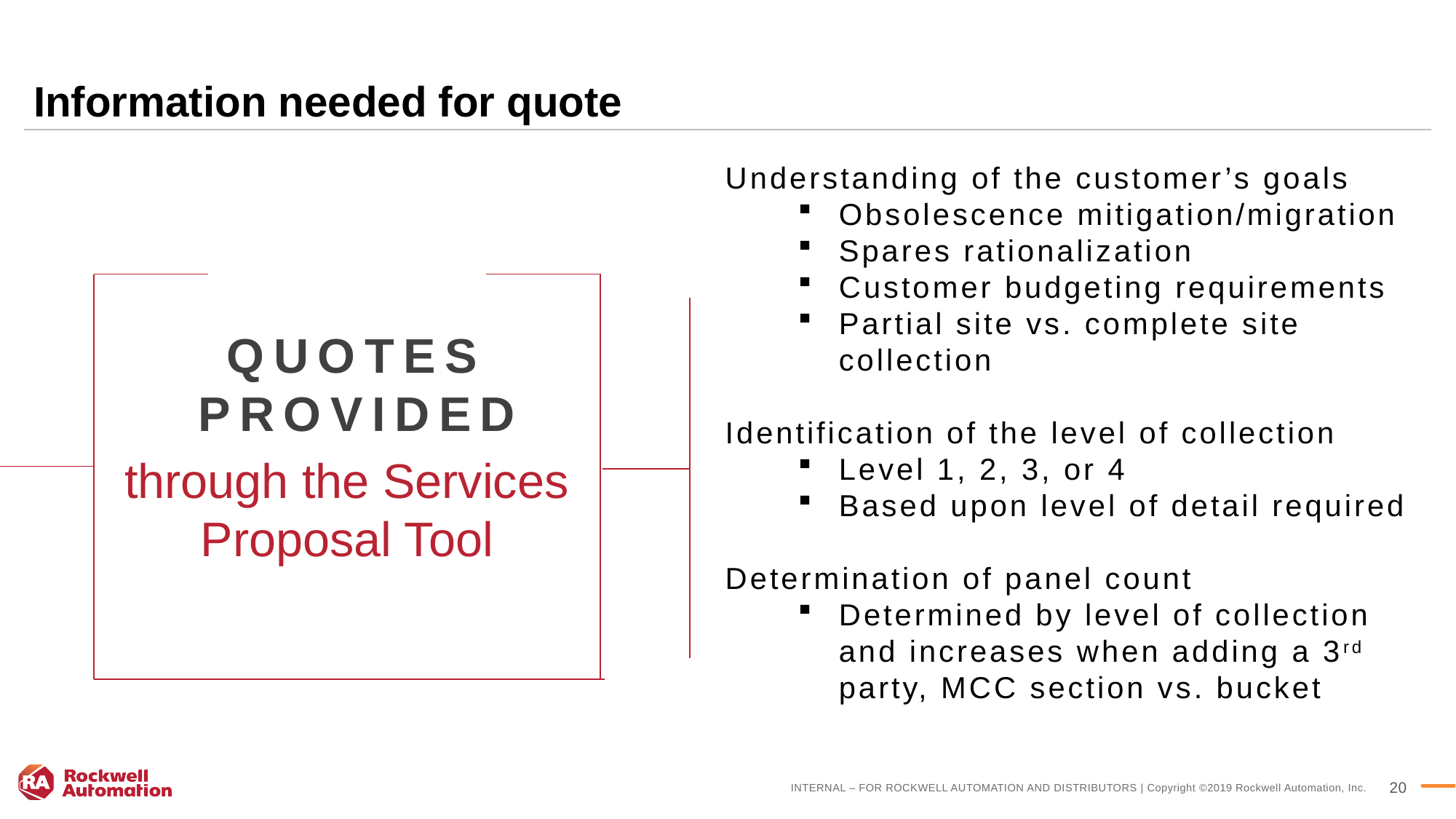

# Information needed for quote
Understanding of the customer’s goals
Obsolescence mitigation/migration
Spares rationalization
Customer budgeting requirements
Partial site vs. complete site collection

Identification of the level of collection
Level 1, 2, 3, or 4
Based upon level of detail required

Determination of panel count
Determined by level of collection and increases when adding a 3rd party, MCC section vs. bucket
QUOTES PROVIDED
through the Services Proposal Tool